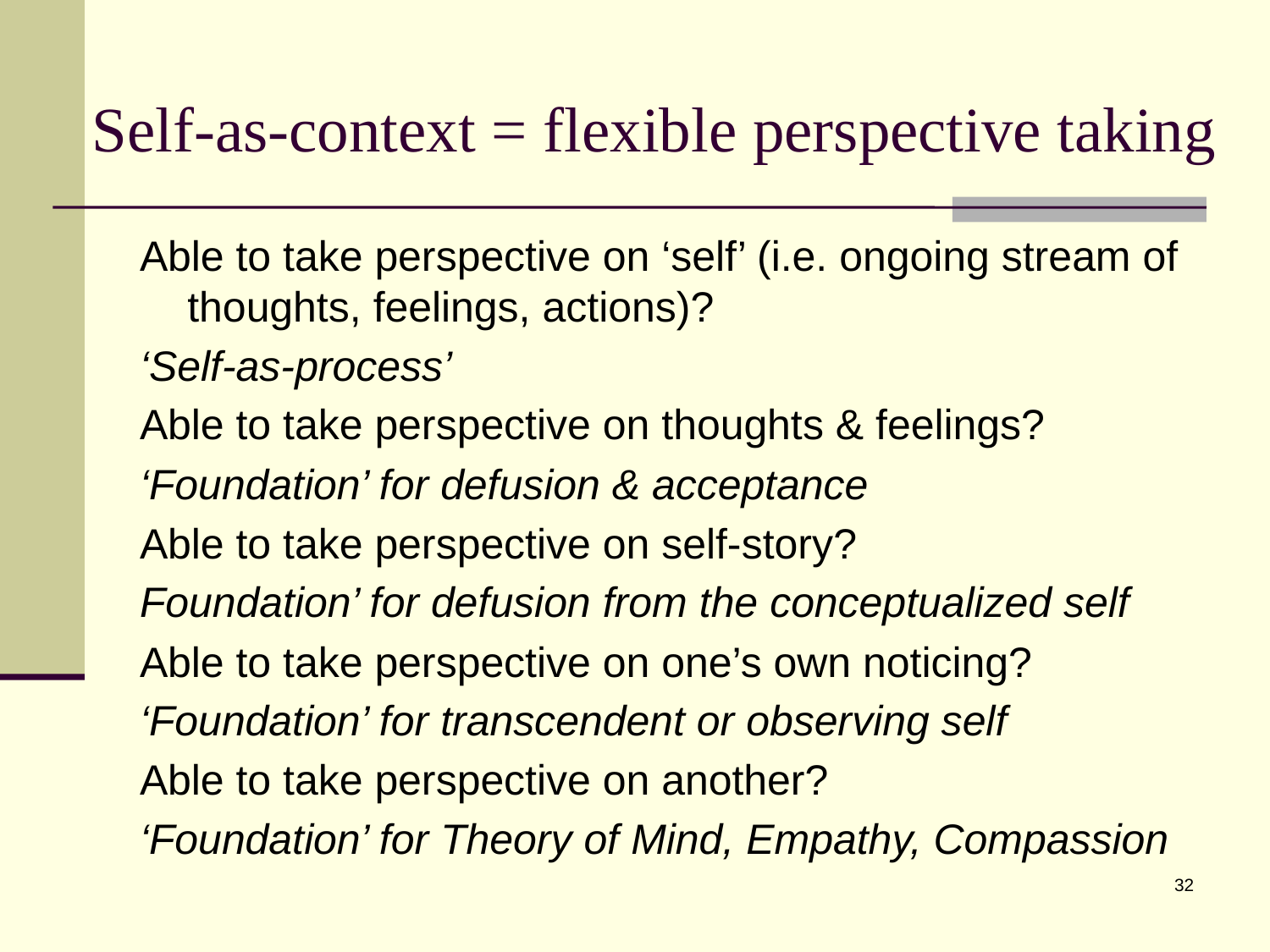

# Self-as-context = flexible perspective taking
Able to take perspective on ‘self’ (i.e. ongoing stream of thoughts, feelings, actions)?
‘Self-as-process’
Able to take perspective on thoughts & feelings?
‘Foundation’ for defusion & acceptance
Able to take perspective on self-story?
Foundation’ for defusion from the conceptualized self
Able to take perspective on one’s own noticing?
‘Foundation’ for transcendent or observing self
Able to take perspective on another?
‘Foundation’ for Theory of Mind, Empathy, Compassion

32